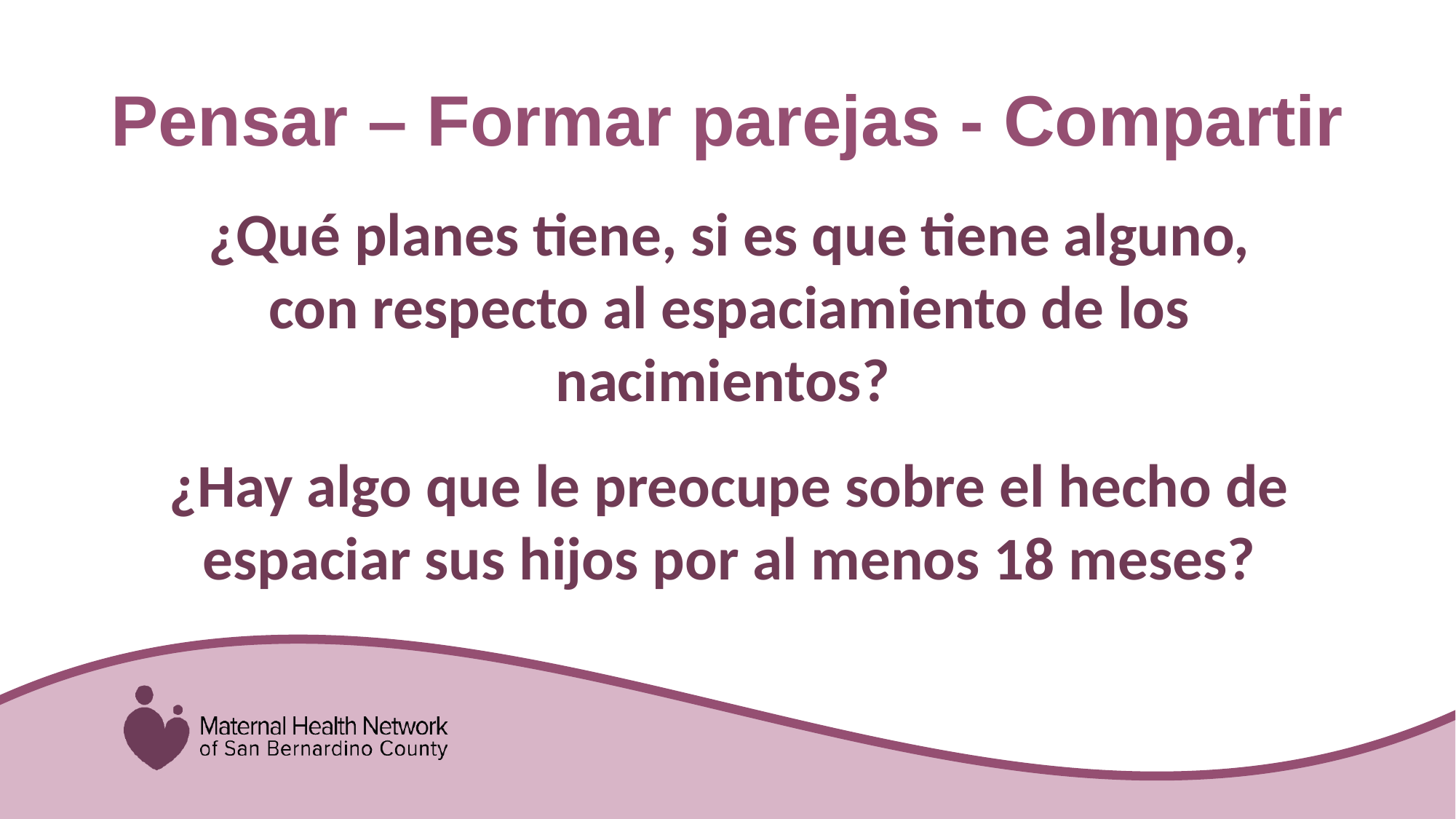

# Pensar – Formar parejas - Compartir
¿Qué planes tiene, si es que tiene alguno, con respecto al espaciamiento de los nacimientos?
¿Hay algo que le preocupe sobre el hecho de espaciar sus hijos por al menos 18 meses?